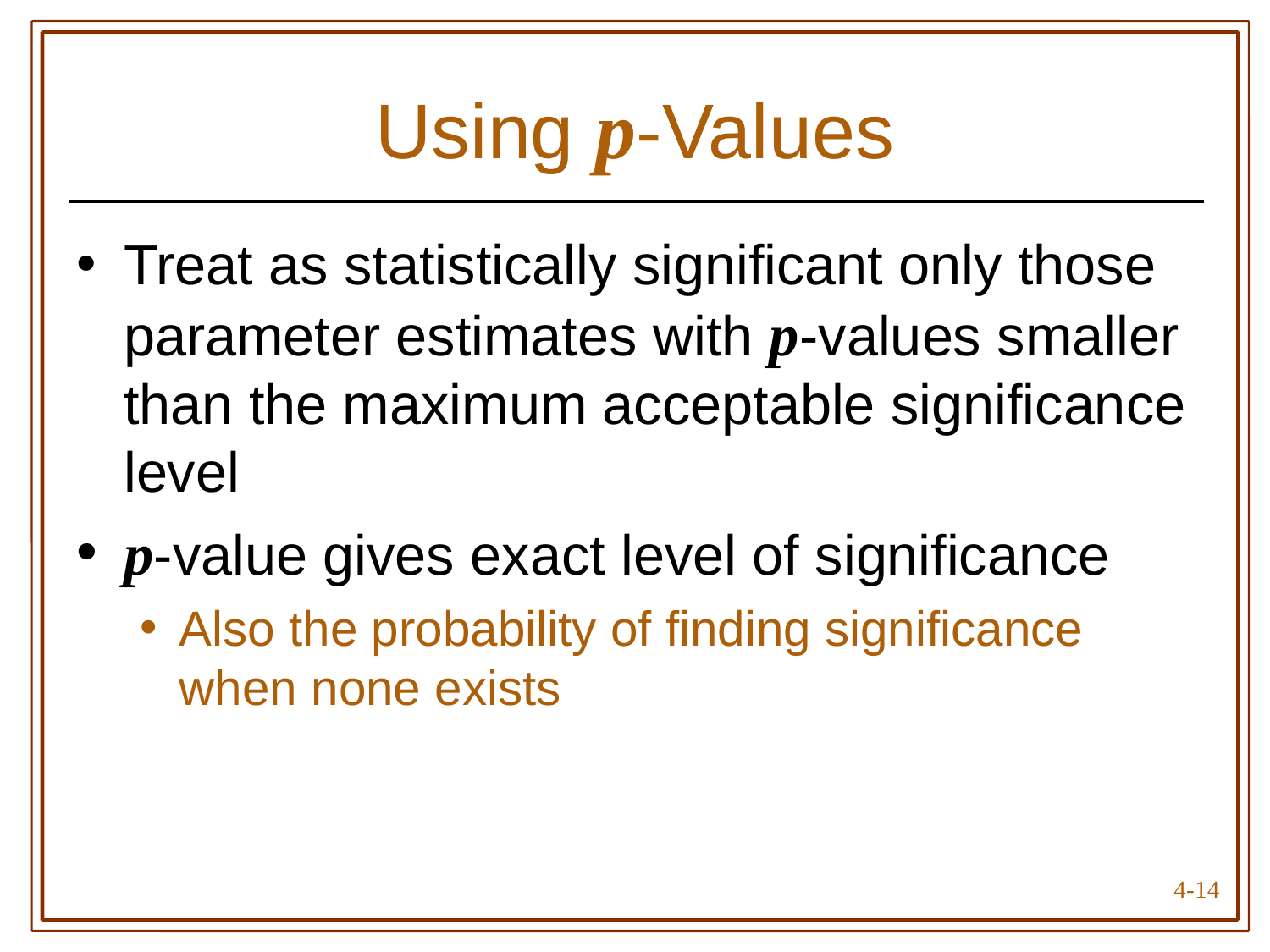

# Using p-Values
Treat as statistically significant only those parameter estimates with p-values smaller than the maximum acceptable significance level
p-value gives exact level of significance
Also the probability of finding significance when none exists